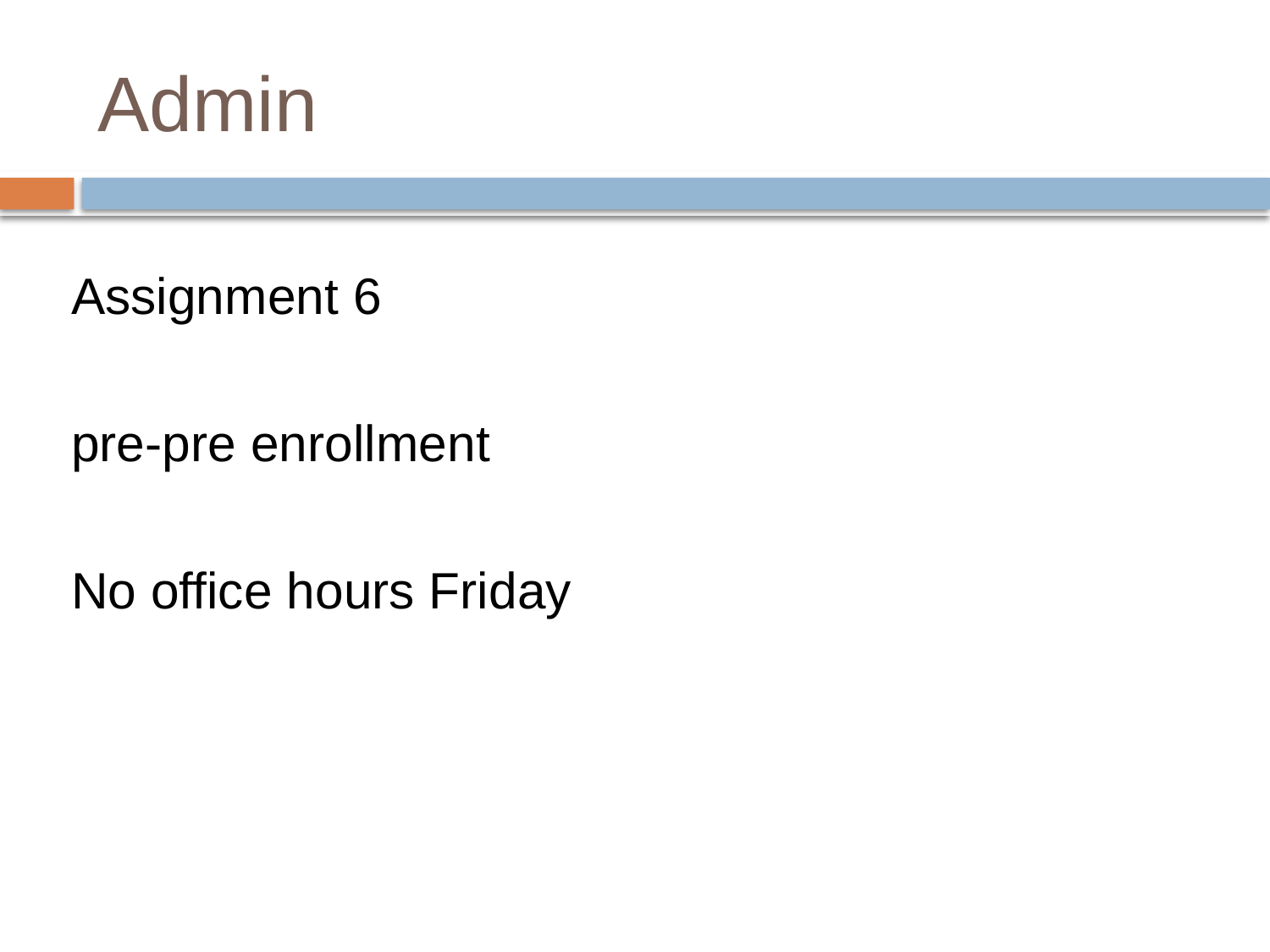

# Admin
Assignment 6

pre-pre enrollment

No office hours Friday